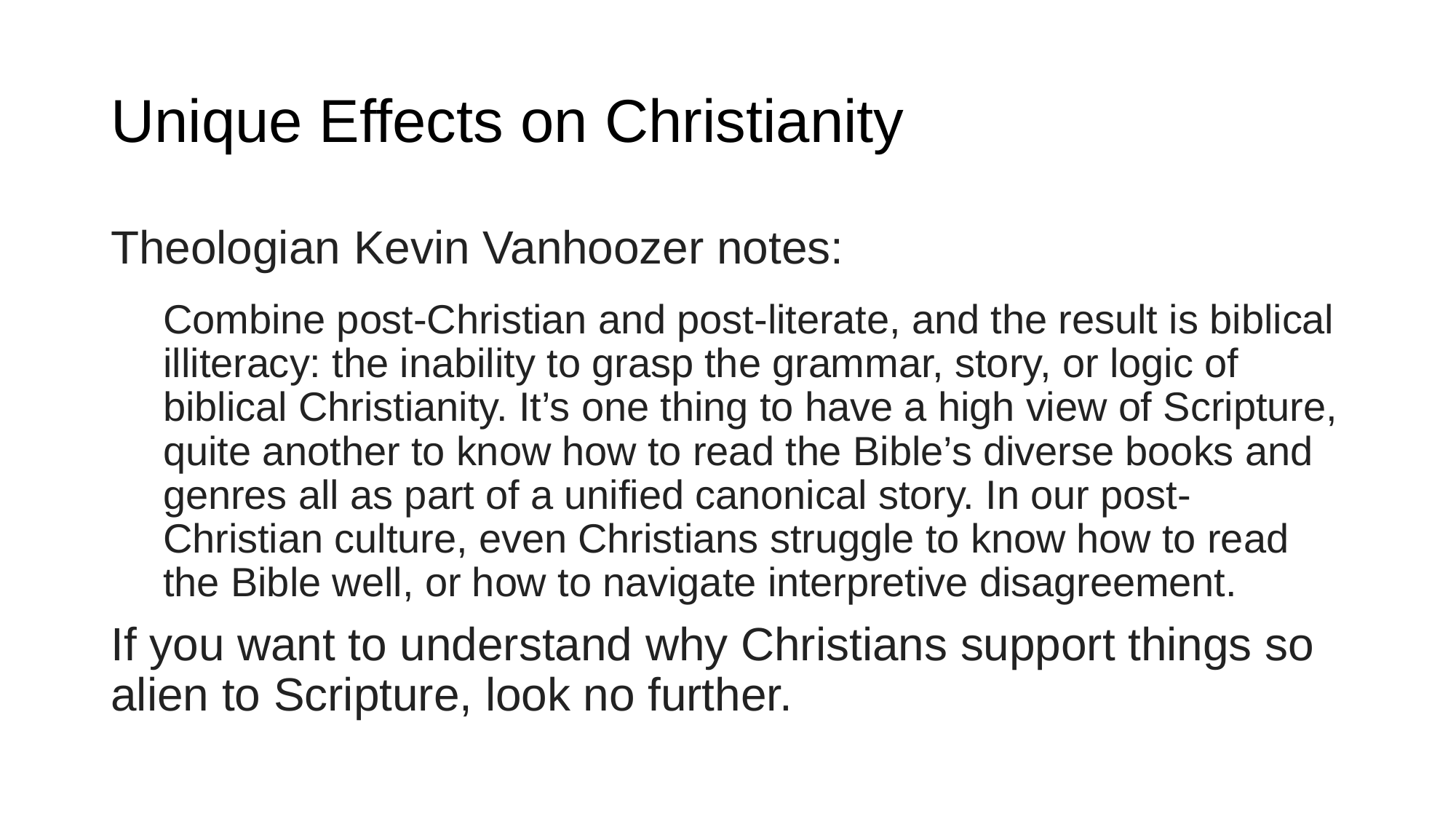

# Unique Effects on Christianity
Theologian Kevin Vanhoozer notes:
Combine post-Christian and post-literate, and the result is biblical illiteracy: the inability to grasp the grammar, story, or logic of biblical Christianity. It’s one thing to have a high view of Scripture, quite another to know how to read the Bible’s diverse books and genres all as part of a unified canonical story. In our post-Christian culture, even Christians struggle to know how to read the Bible well, or how to navigate interpretive disagreement.
If you want to understand why Christians support things so alien to Scripture, look no further.